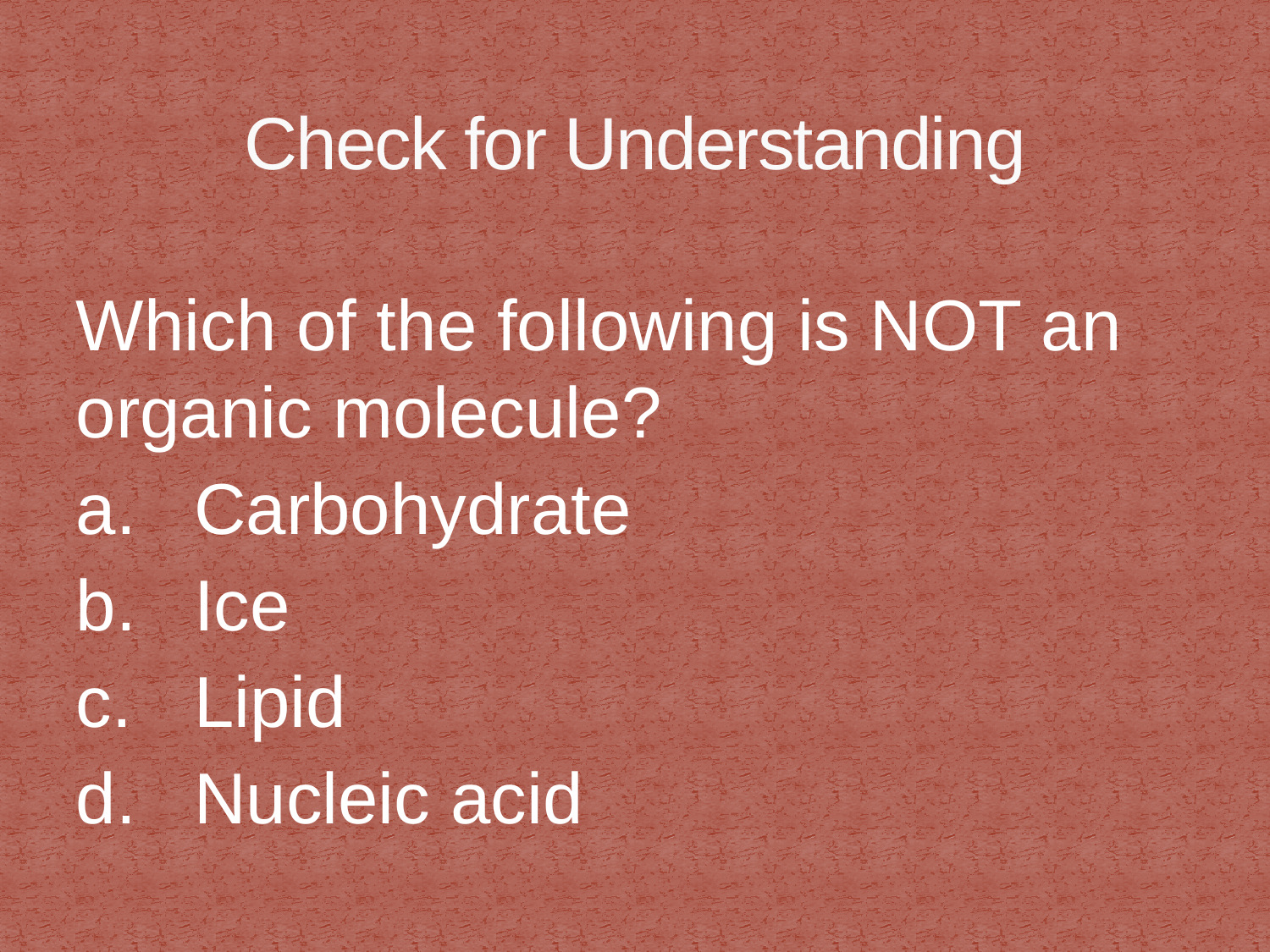

# Check for Understanding

Which of the following is NOT an organic molecule?
a.	Carbohydrate
b.	Ice
c.	Lipid
d.	Nucleic acid